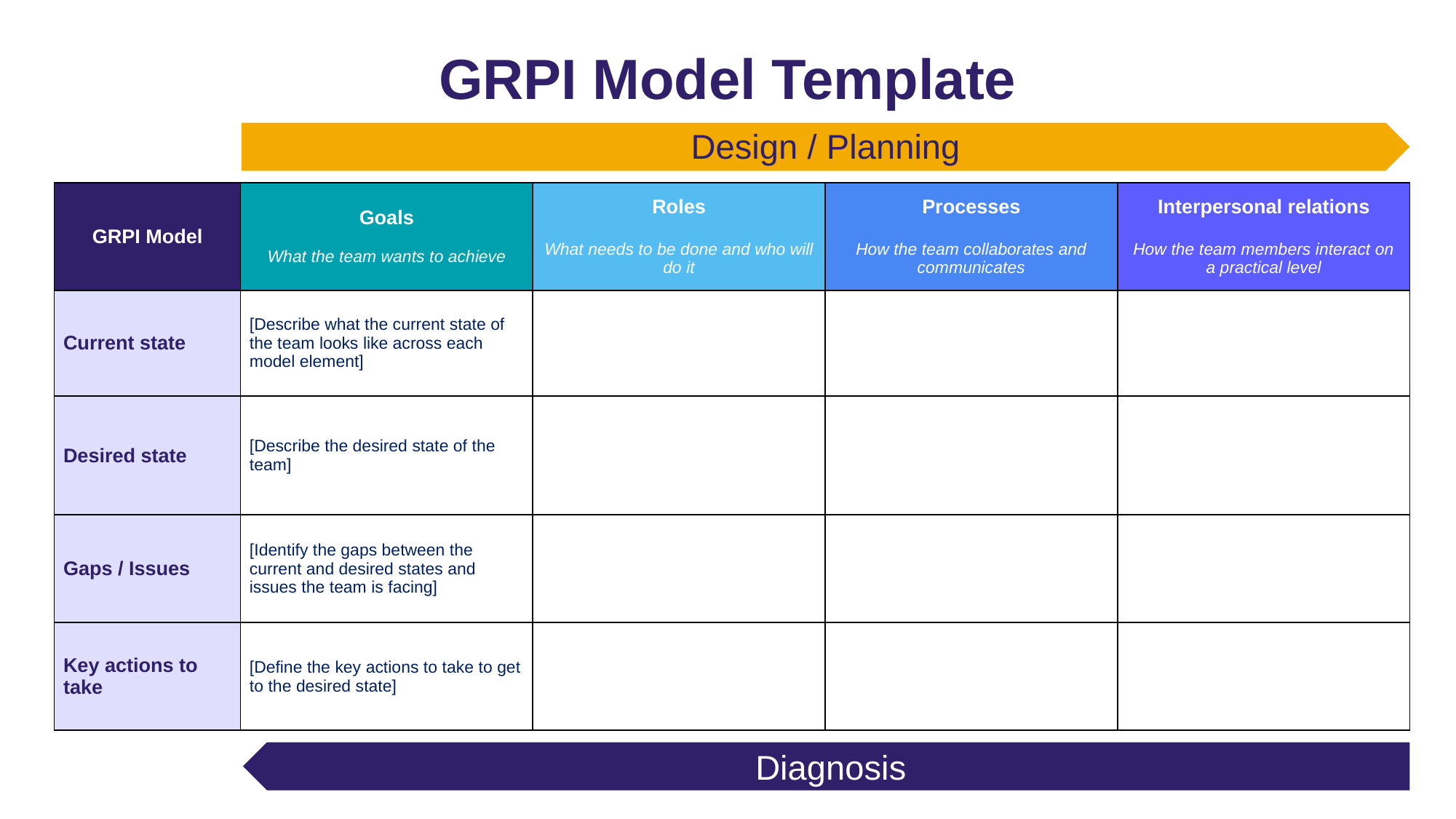

GRPI Model Template
Design / Planning

| GRPI Model | Goals What the team wants to achieve | Roles What needs to be done and who will do it | Processes How the team collaborates and communicates | Interpersonal relations How the team members interact on a practical level |
| --- | --- | --- | --- | --- |
| Current state | [Describe what the current state of the team looks like across each model element] |  |  |  |
| Desired state | [Describe the desired state of the team] |  |  |  |
| Gaps / Issues | [Identify the gaps between the current and desired states and issues the team is facing] |  |  |  |
| Key actions to take | [Define the key actions to take to get to the desired state] |  |  |  |
Diagnosis

Diagnosis